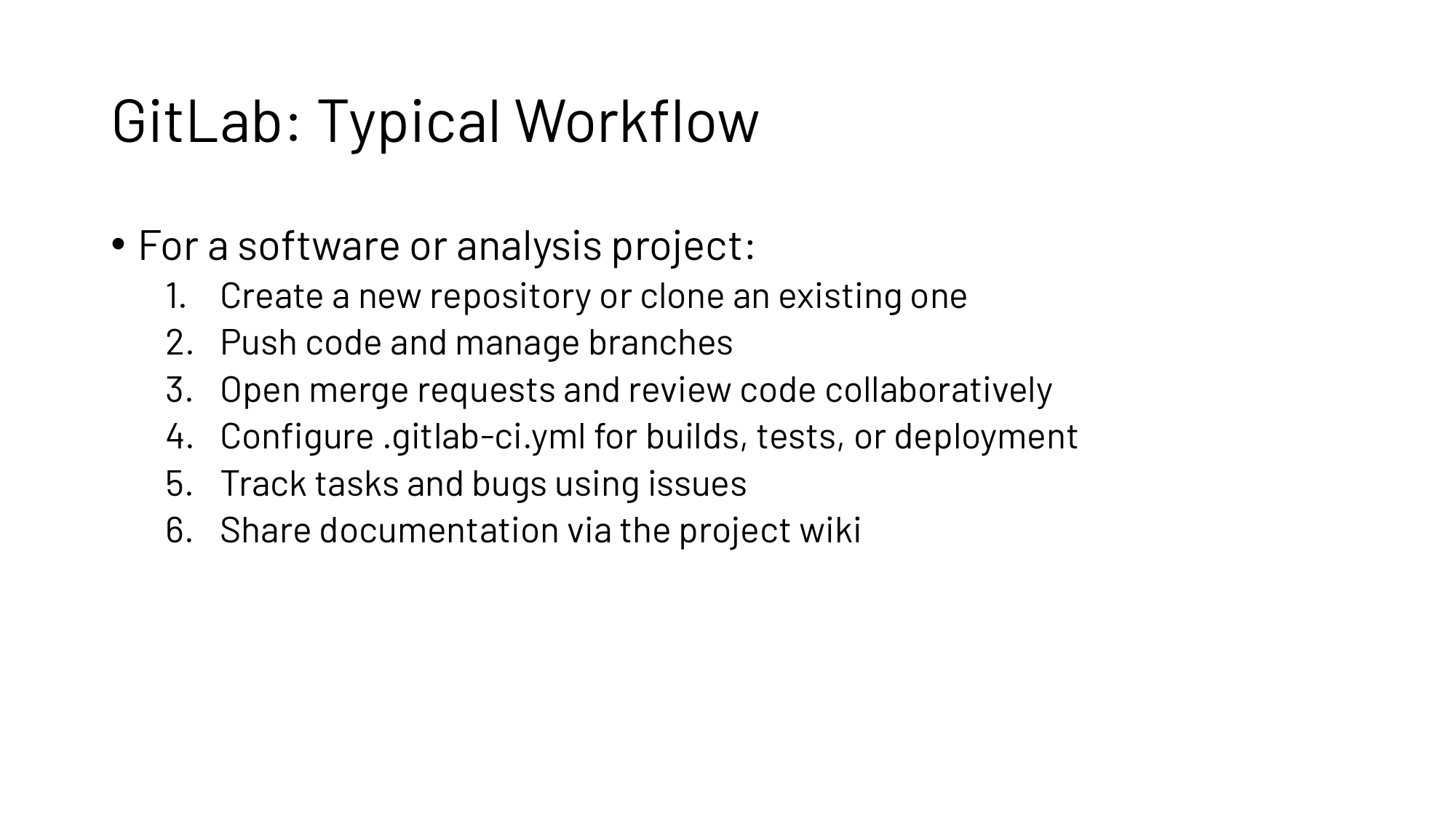

# GitLab: Typical Workflow
For a software or analysis project:
Create a new repository or clone an existing one
Push code and manage branches
Open merge requests and review code collaboratively
Configure .gitlab-ci.yml for builds, tests, or deployment
Track tasks and bugs using issues
Share documentation via the project wiki